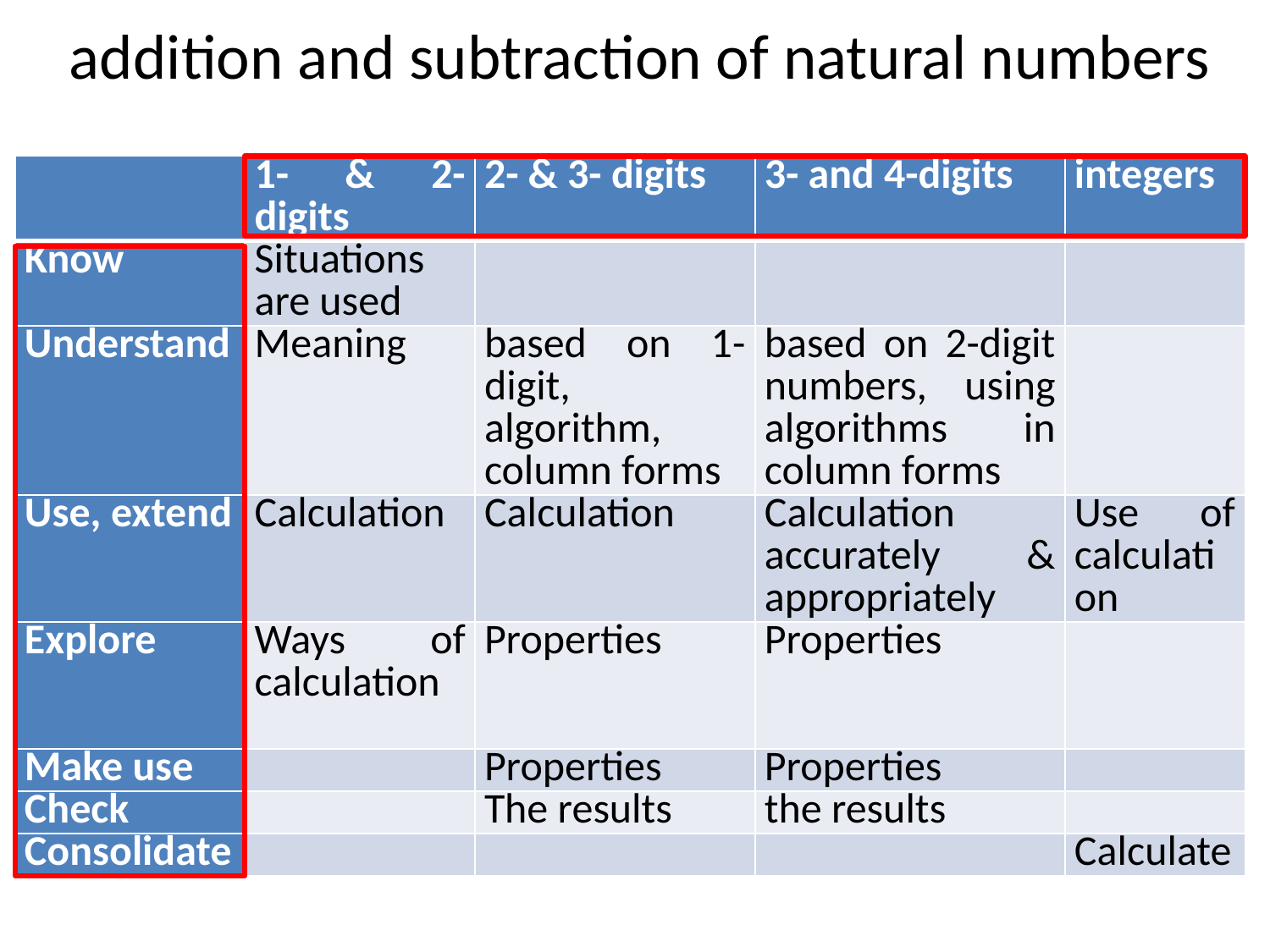

# addition and subtraction of natural numbers
|  | 1- & 2- digits | 2- & 3- digits | 3- and 4-digits | integers |
| --- | --- | --- | --- | --- |
| Know | Situations are used |  |  |  |
| Understand | Meaning | based on 1- digit, algorithm, column forms | based on 2-digit numbers, using algorithms in column forms |  |
| Use, extend | Calculation | Calculation | Calculation accurately & appropriately | Use of calculation |
| Explore | Ways of calculation | Properties | Properties |  |
| Make use |  | Properties | Properties |  |
| Check |  | The results | the results |  |
| Consolidate |  |  |  | Calculate |